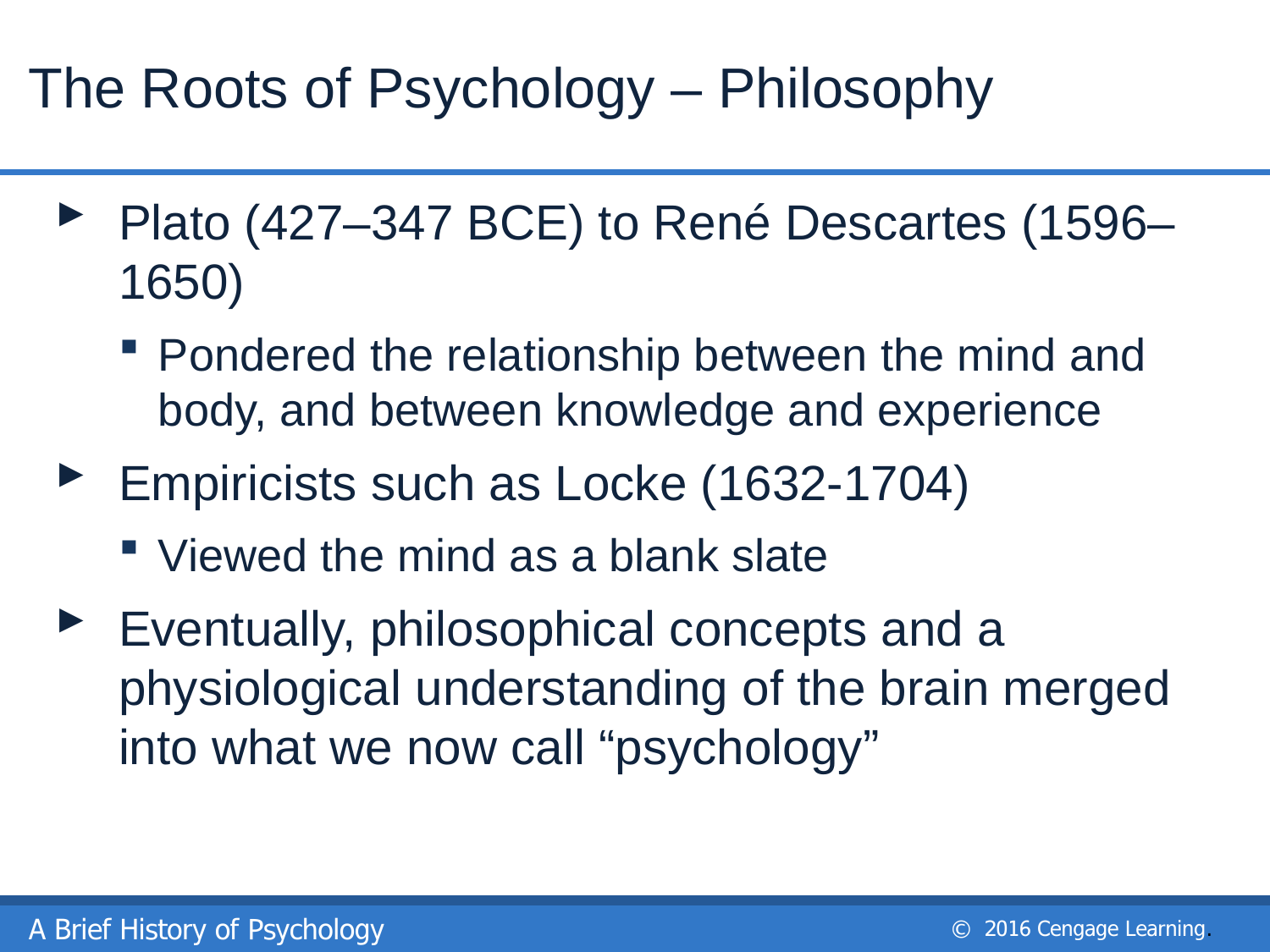

# The Roots of Psychology – Philosophy
Plato (427–347 BCE) to René Descartes (1596–1650)
Pondered the relationship between the mind and body, and between knowledge and experience
Empiricists such as Locke (1632-1704)
Viewed the mind as a blank slate
Eventually, philosophical concepts and a physiological understanding of the brain merged into what we now call “psychology”